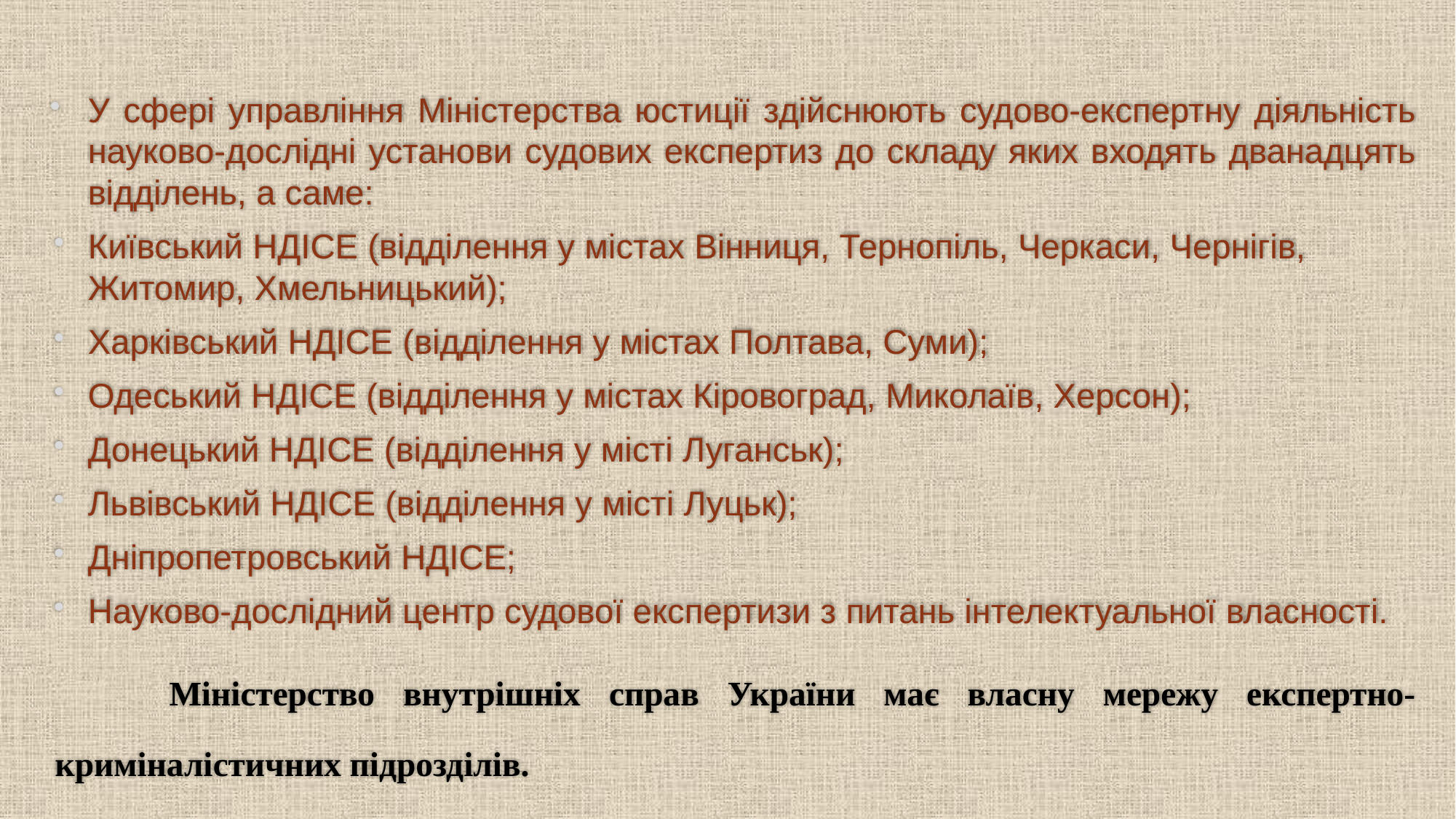

У сфері управління Міністерства юстиції здійснюють судово-експертну діяльність науково-дослідні установи судових експертиз до складу яких входять дванадцять відділень, а саме:
Київський НДІСЕ (відділення у містах Вінниця, Тернопіль, Черкаси, Чернігів, Житомир, Хмельницький);
Харківський НДІСЕ (відділення у містах Полтава, Суми);
Одеський НДІСЕ (відділення у містах Кіровоград, Миколаїв, Херсон);
Донецький НДІСЕ (відділення у місті Луганськ);
Львівський НДІСЕ (відділення у місті Луцьк);
Дніпропетровський НДІСЕ;
Науково-дослідний центр судової експертизи з питань інтелектуальної власності.
    Міністерство внутрішніх справ України має власну мережу експертно-криміналістичних підрозділів.